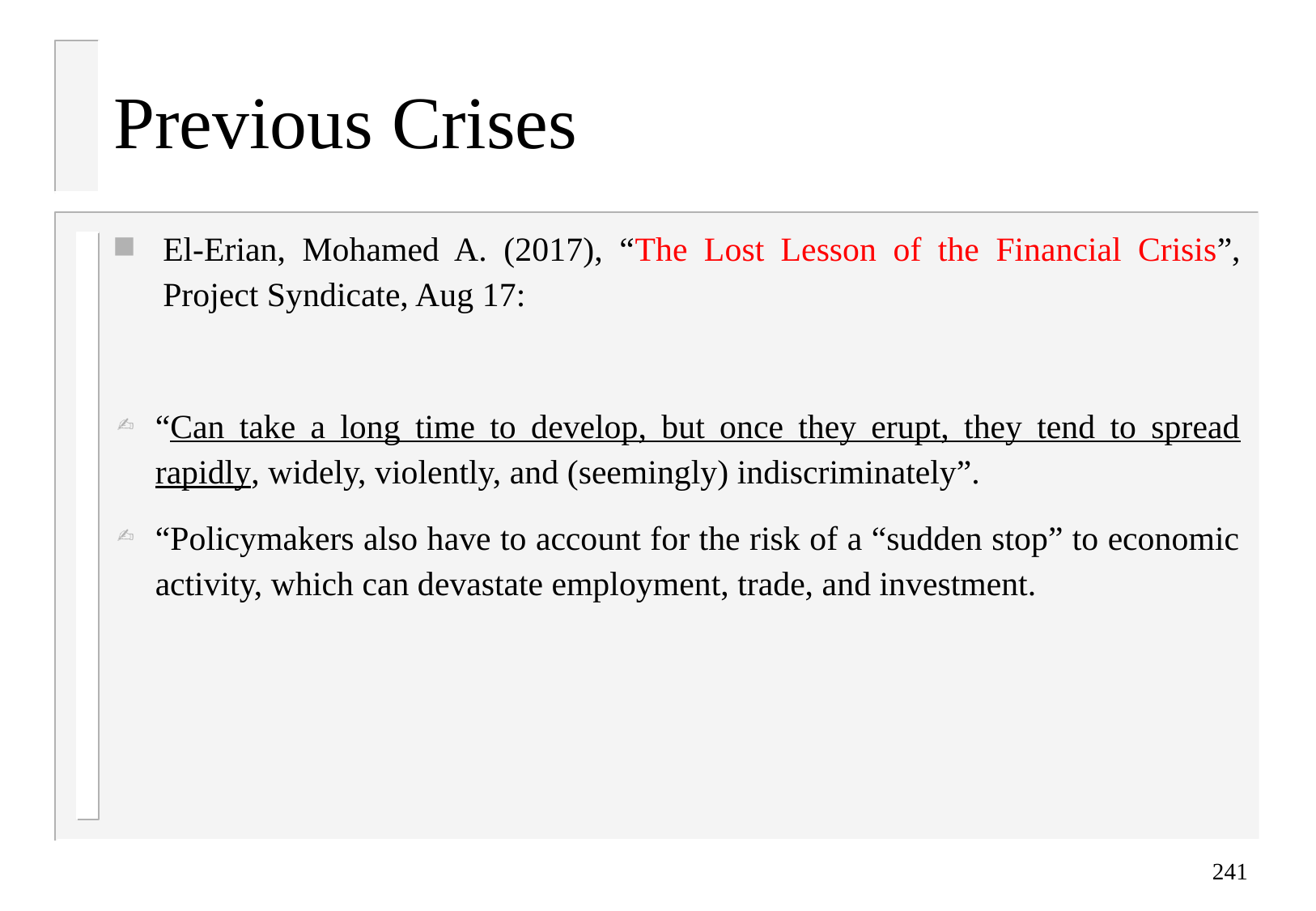

# Previous Crises
El-Erian, Mohamed A. (2017), “The Lost Lesson of the Financial Crisis”, Project Syndicate, Aug 17:

“Can take a long time to develop, but once they erupt, they tend to spread rapidly, widely, violently, and (seemingly) indiscriminately”.
“Policymakers also have to account for the risk of a “sudden stop” to economic activity, which can devastate employment, trade, and investment.
241